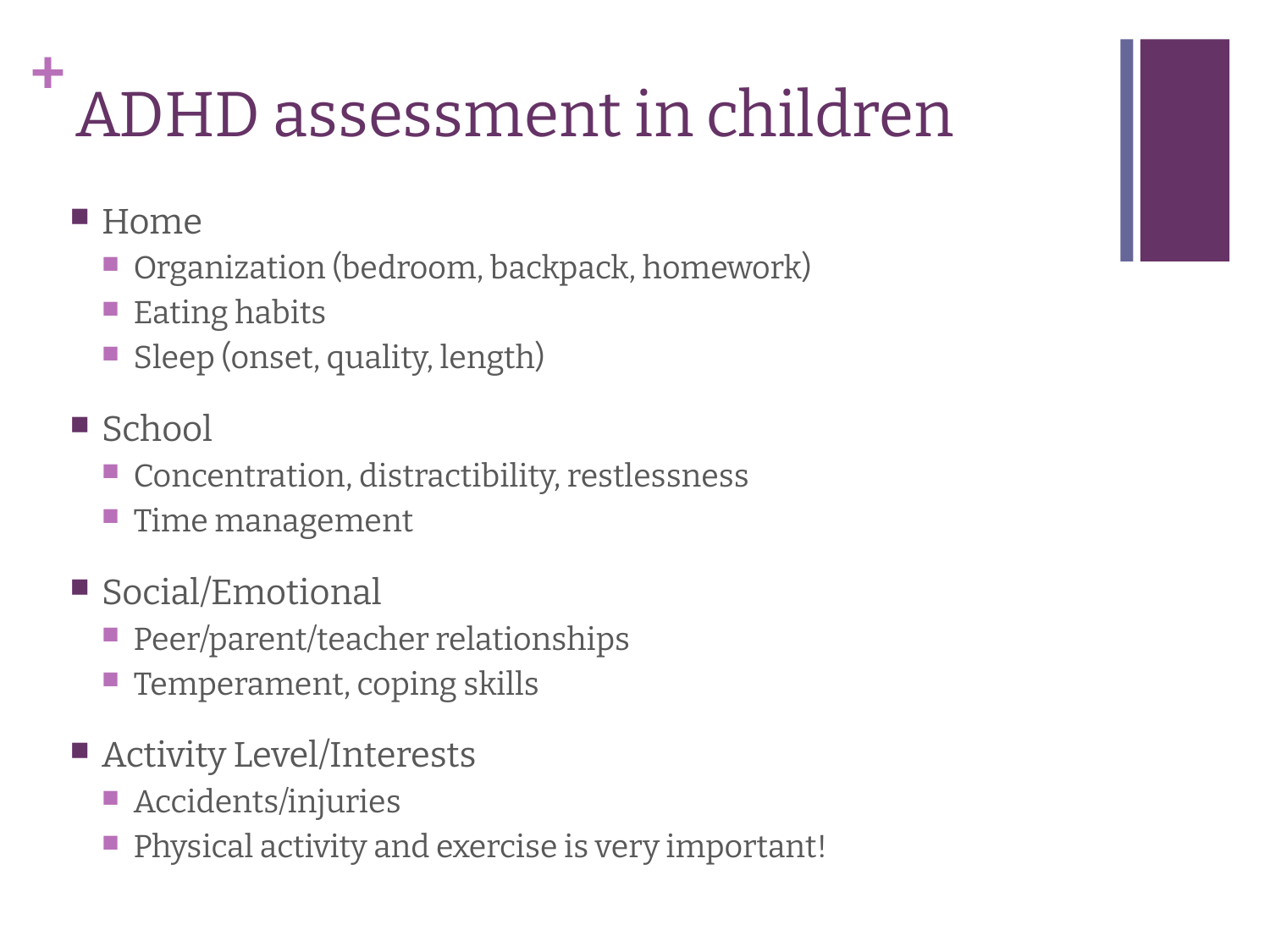

# ADHD assessment in children
Home
Organization (bedroom, backpack, homework)
Eating habits
Sleep (onset, quality, length)
School
Concentration, distractibility, restlessness
Time management
Social/Emotional
Peer/parent/teacher relationships
Temperament, coping skills
Activity Level/Interests
Accidents/injuries
Physical activity and exercise is very important!